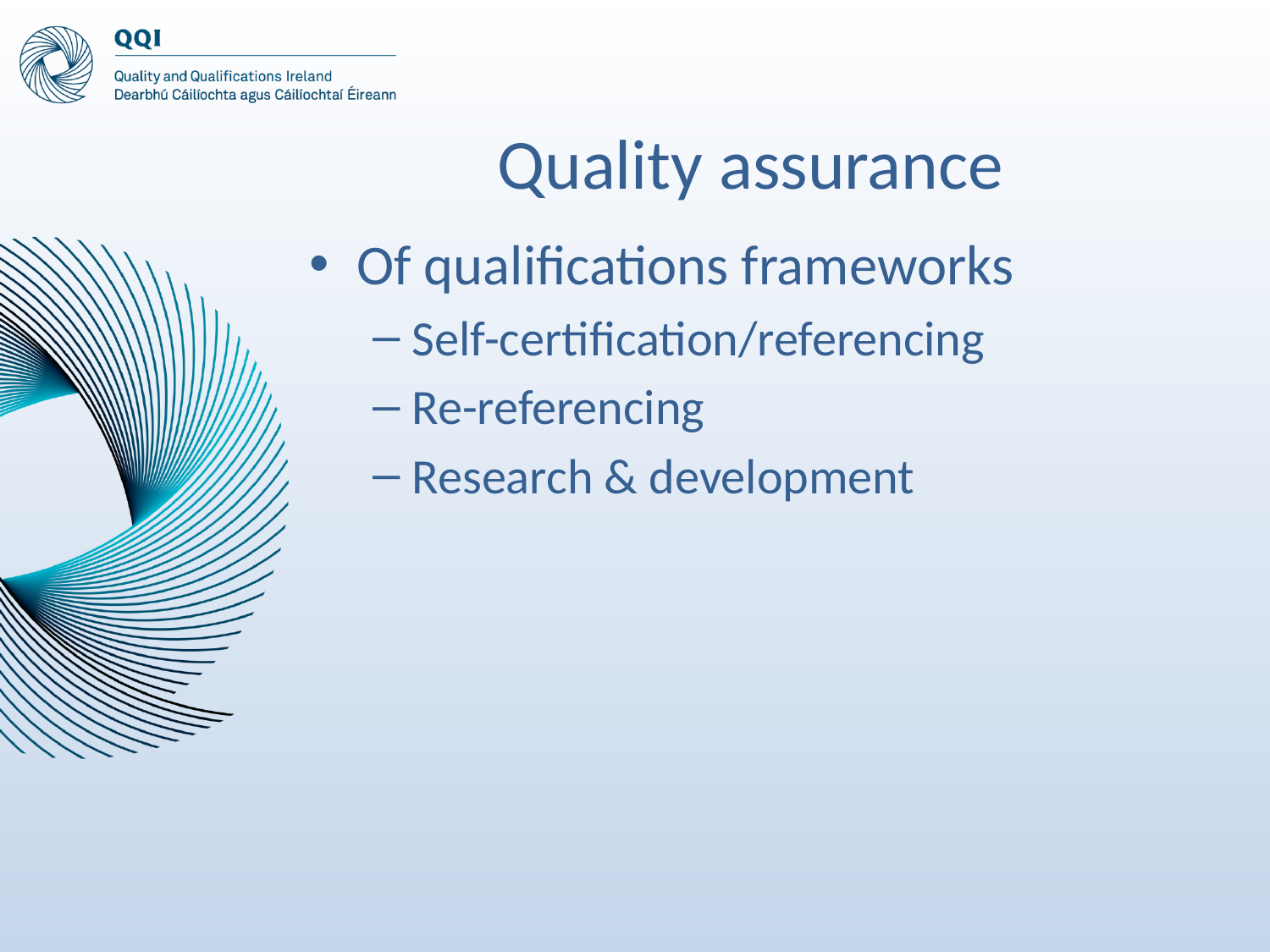

# Quality assurance
Of qualifications frameworks
Self-certification/referencing
Re-referencing
Research & development